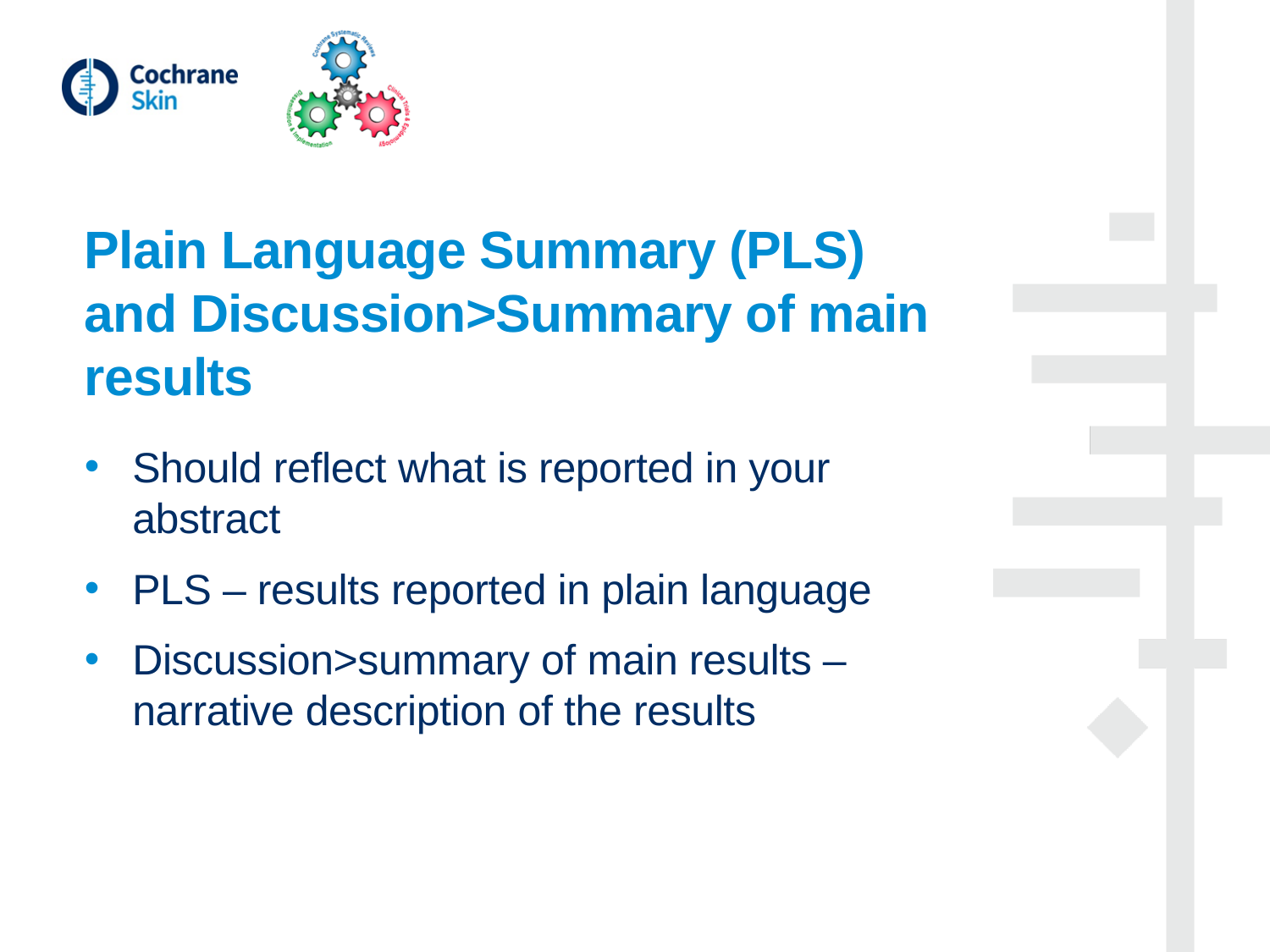

# Plain Language Summary (PLS) and Discussion>Summary of main results
Should reflect what is reported in your abstract
PLS – results reported in plain language
Discussion>summary of main results – narrative description of the results